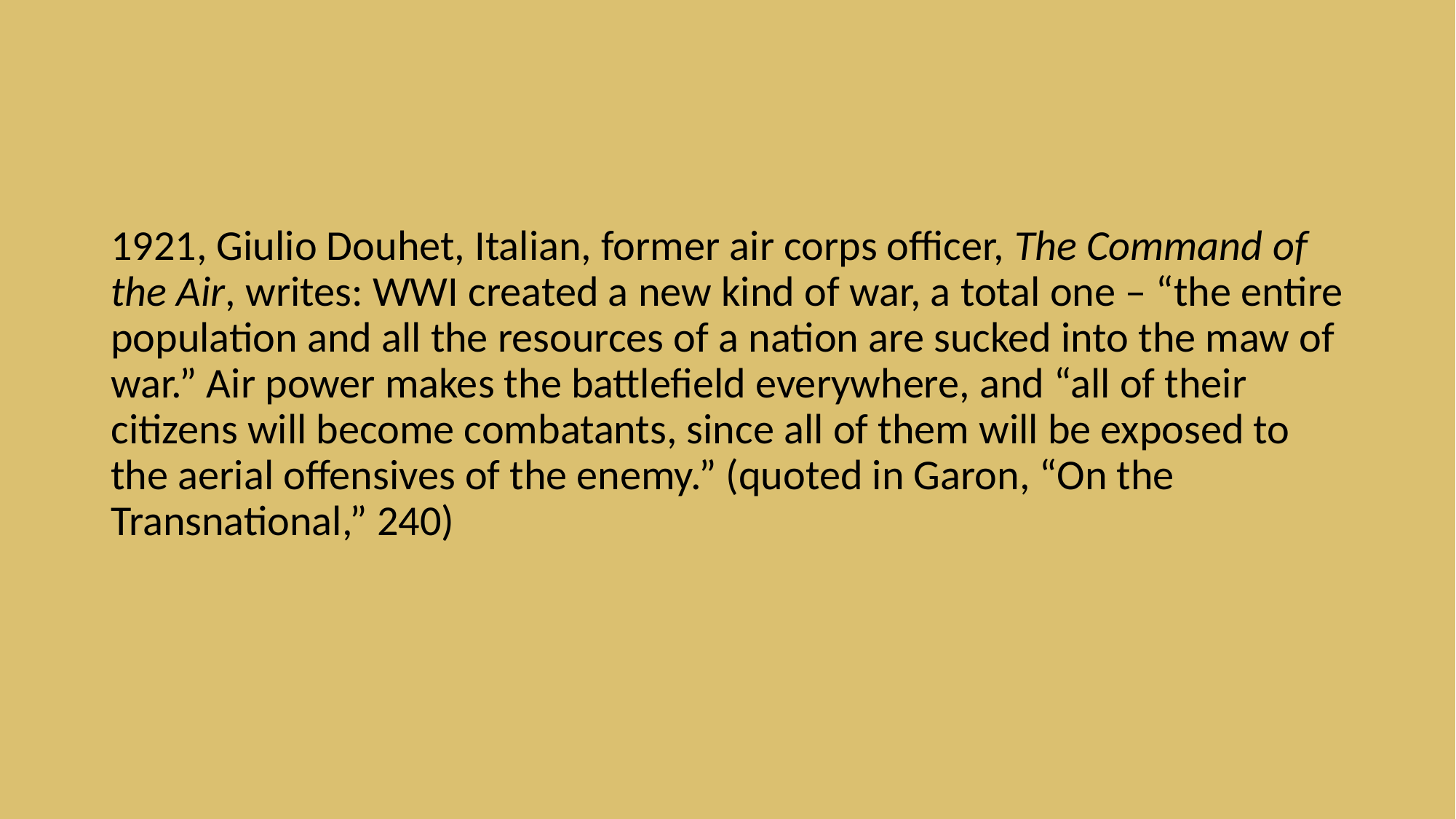

#
1921, Giulio Douhet, Italian, former air corps officer, The Command of the Air, writes: WWI created a new kind of war, a total one – “the entire population and all the resources of a nation are sucked into the maw of war.” Air power makes the battlefield everywhere, and “all of their citizens will become combatants, since all of them will be exposed to the aerial offensives of the enemy.” (quoted in Garon, “On the Transnational,” 240)